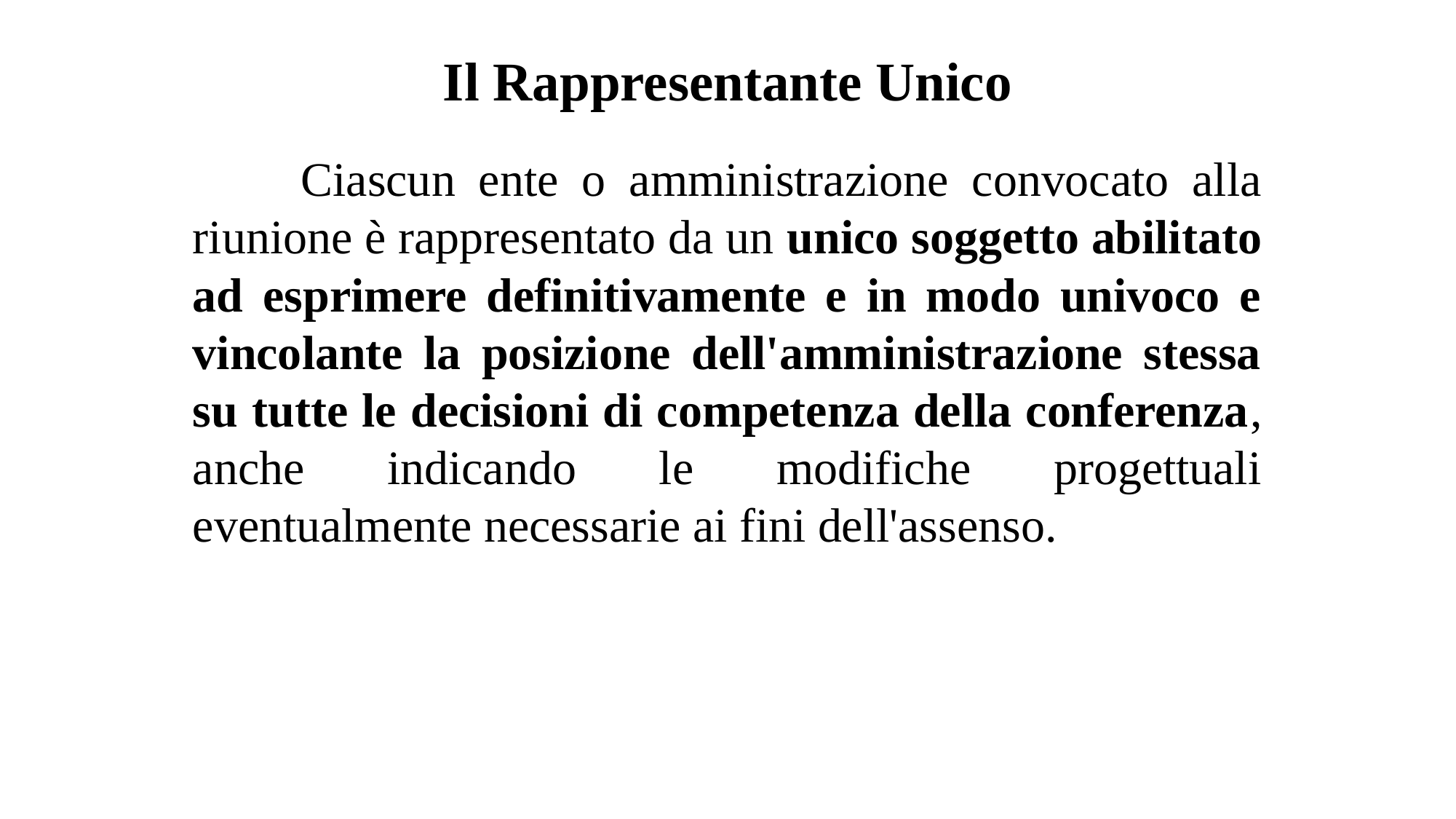

# Il Rappresentante Unico
	Ciascun ente o amministrazione convocato alla riunione è rappresentato da un unico soggetto abilitato ad esprimere definitivamente e in modo univoco e vincolante la posizione dell'amministrazione stessa su tutte le decisioni di competenza della conferenza, anche indicando le modifiche progettuali eventualmente necessarie ai fini dell'assenso.